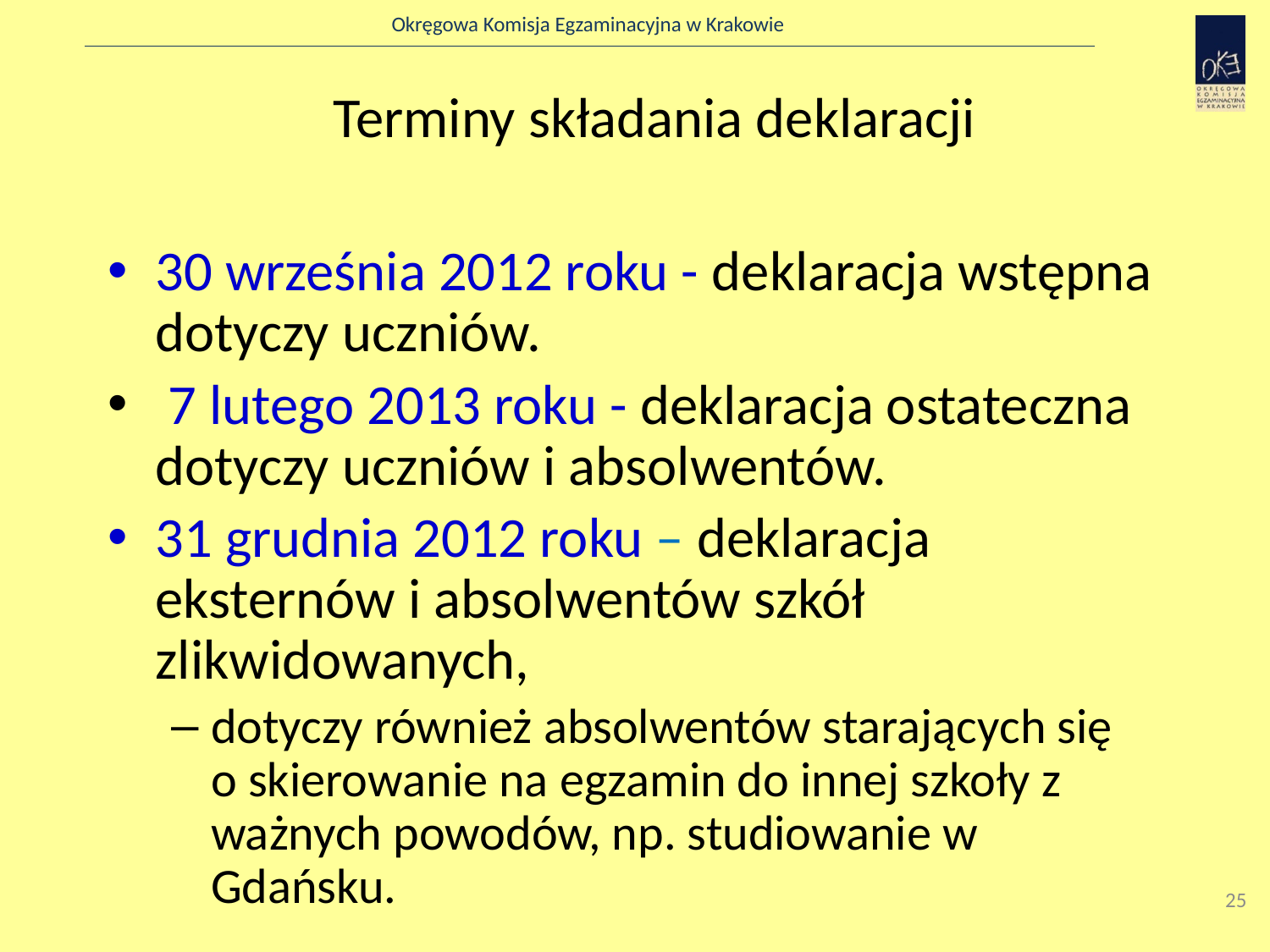

# Terminy składania deklaracji
30 września 2012 roku - deklaracja wstępna dotyczy uczniów.
 7 lutego 2013 roku - deklaracja ostateczna dotyczy uczniów i absolwentów.
31 grudnia 2012 roku – deklaracja eksternów i absolwentów szkół zlikwidowanych,
dotyczy również absolwentów starających się
o skierowanie na egzamin do innej szkoły z ważnych powodów, np. studiowanie w Gdańsku.

25